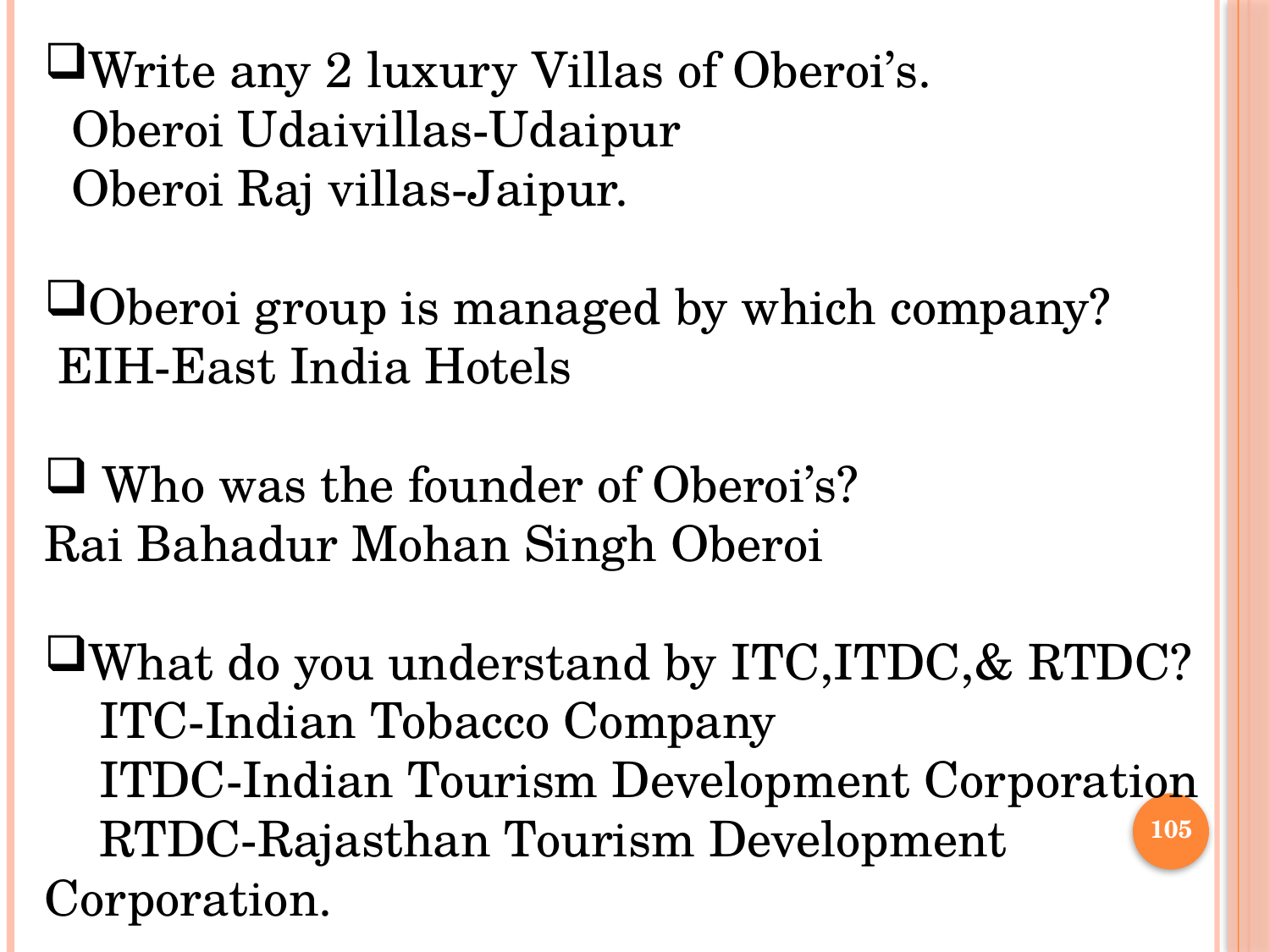

Write any 2 luxury Villas of Oberoi’s.
  Oberoi Udaivillas-Udaipur
  Oberoi Raj villas-Jaipur.

Oberoi group is managed by which company?
 EIH-East India Hotels

 Who was the founder of Oberoi’s?
Rai Bahadur Mohan Singh Oberoi

What do you understand by ITC,ITDC,& RTDC?
    ITC-Indian Tobacco Company
    ITDC-Indian Tourism Development Corporation
    RTDC-Rajasthan Tourism Development Corporation.

105